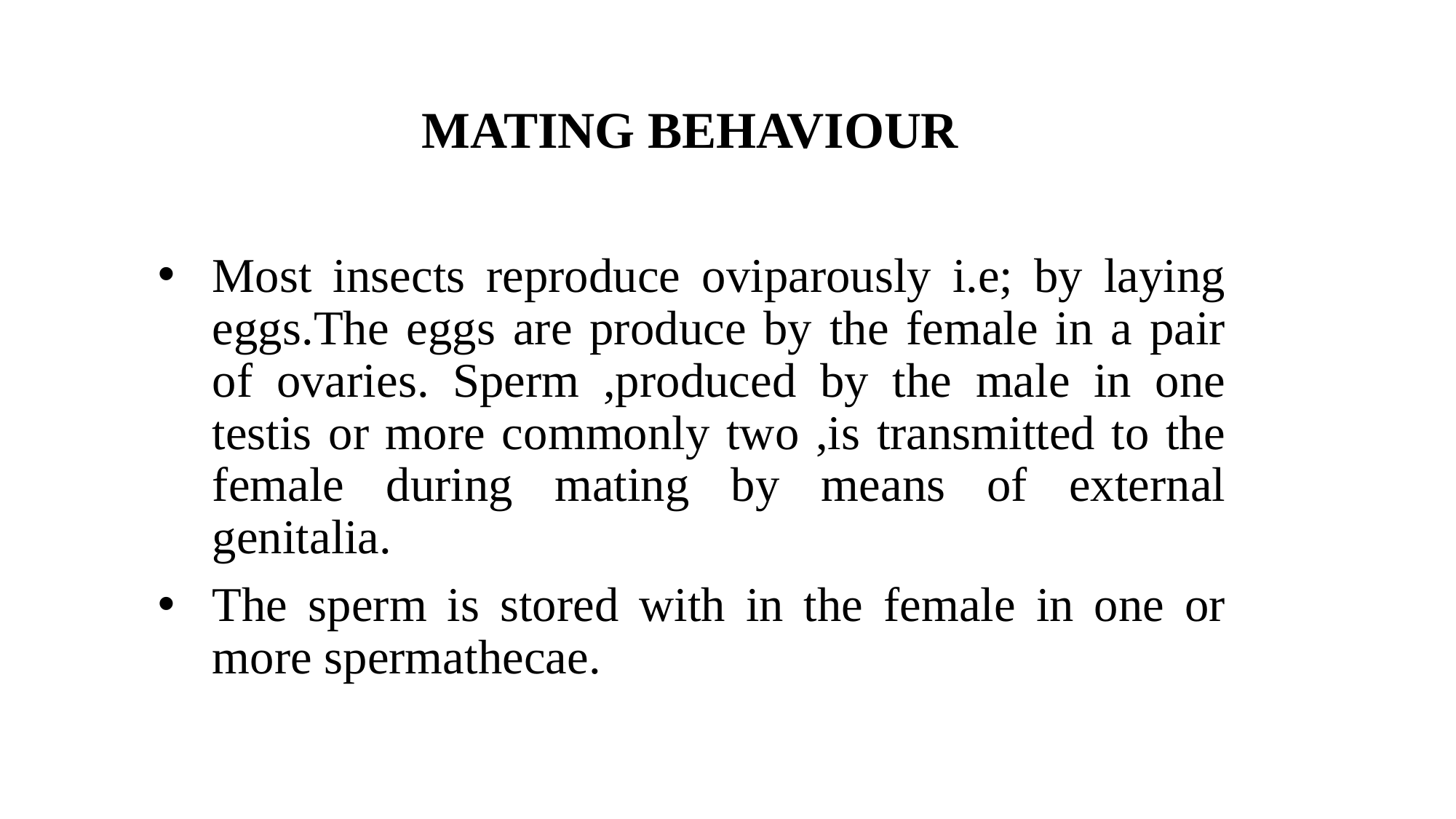

# MATING BEHAVIOUR
Most insects reproduce oviparously i.e; by laying eggs.The eggs are produce by the female in a pair of ovaries. Sperm ,produced by the male in one testis or more commonly two ,is transmitted to the female during mating by means of external genitalia.
The sperm is stored with in the female in one or more spermathecae.